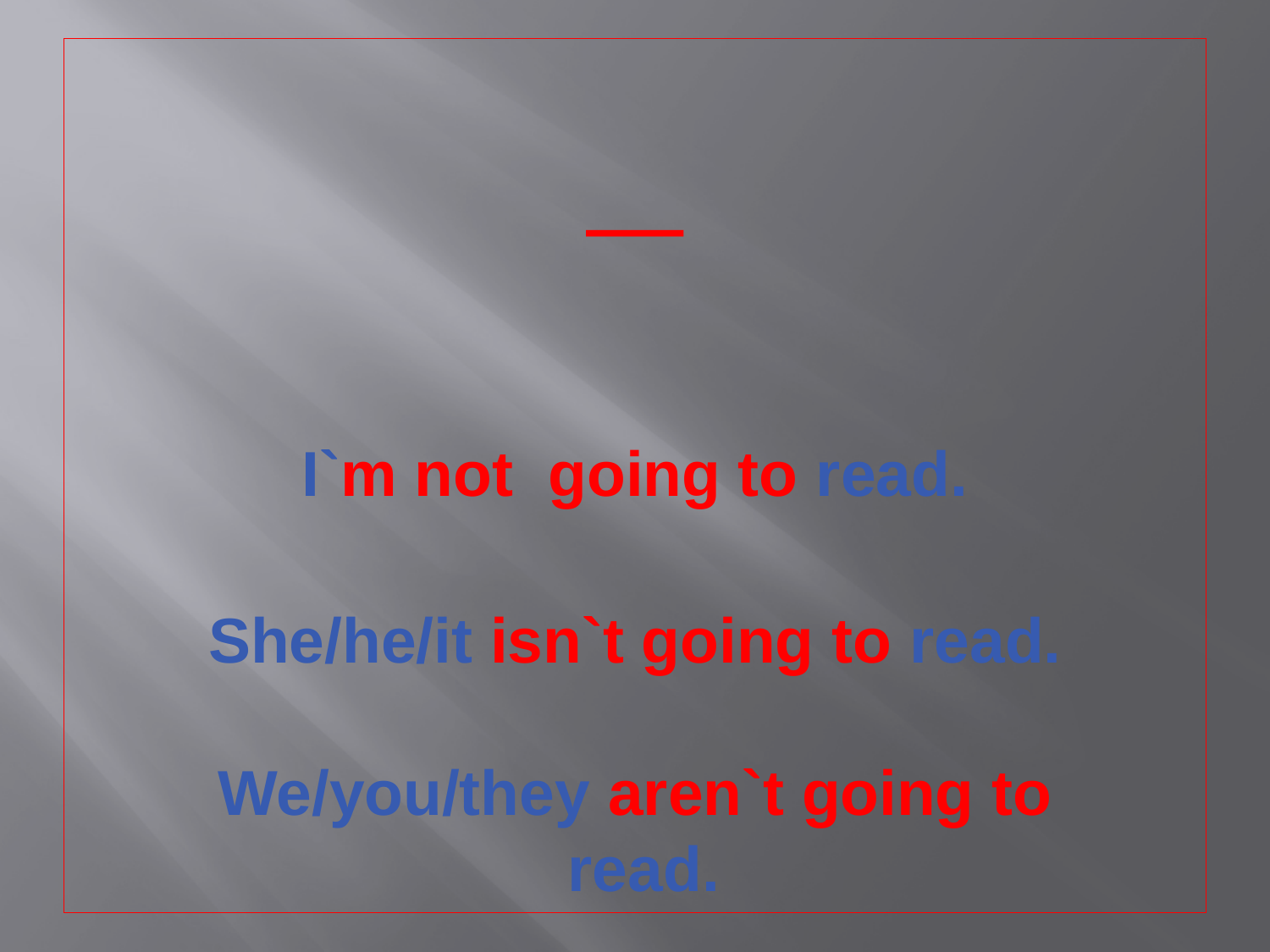

# _ I`m not  going to read. She/he/it isn`t going to read. We/you/they aren`t going to read.